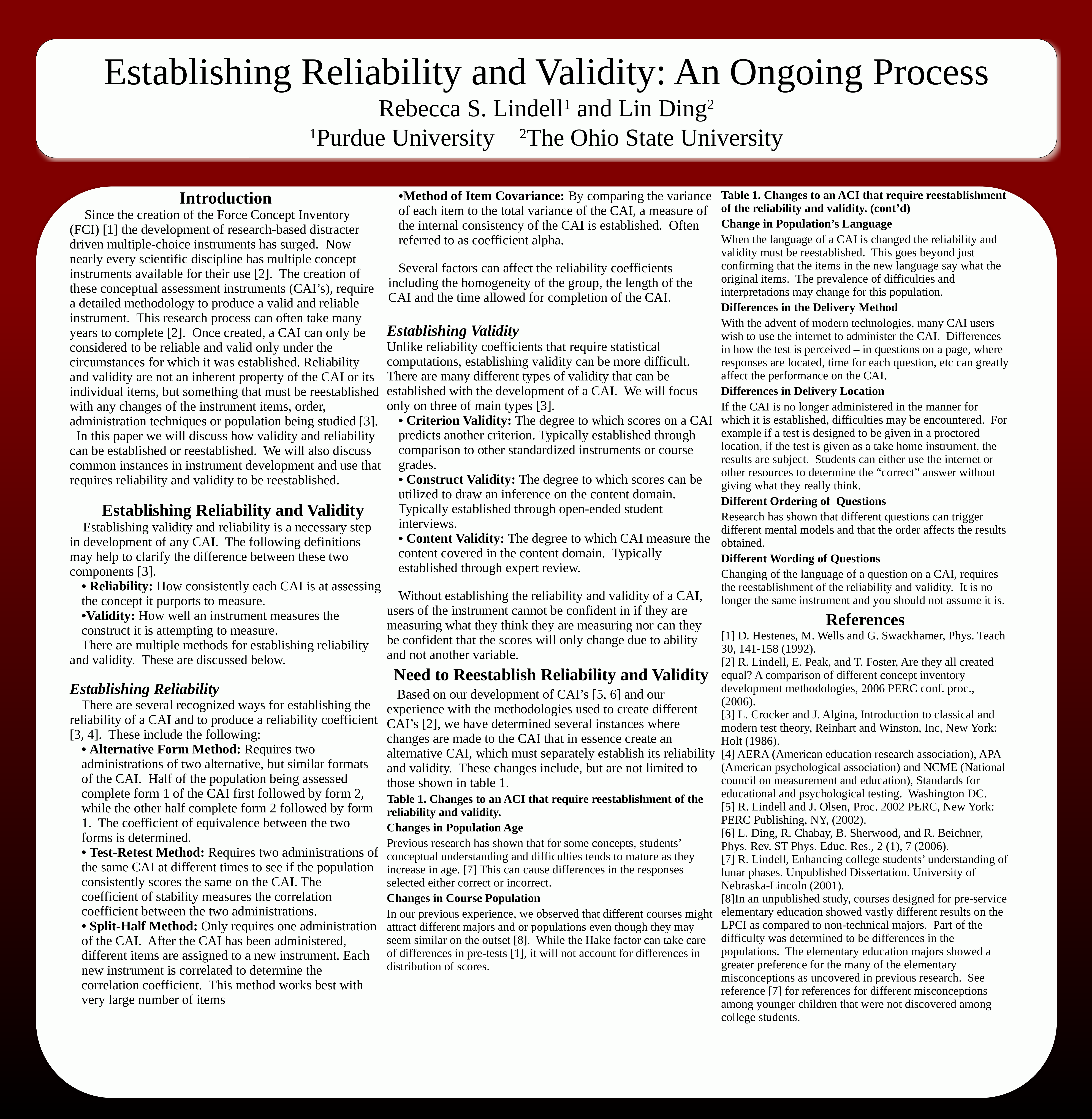

Establishing Reliability and Validity: An Ongoing Process
Rebecca S. Lindell1 and Lin Ding2
1Purdue University    2The Ohio State University

| Introduction Since the creation of the Force Concept Inventory (FCI) [1] the development of research-based distracter driven multiple-choice instruments has surged. Now nearly every scientific discipline has multiple concept instruments available for their use [2]. The creation of these conceptual assessment instruments (CAI’s), require a detailed methodology to produce a valid and reliable instrument. This research process can often take many years to complete [2]. Once created, a CAI can only be considered to be reliable and valid only under the circumstances for which it was established. Reliability and validity are not an inherent property of the CAI or its individual items, but something that must be reestablished with any changes of the instrument items, order, administration techniques or population being studied [3]. In this paper we will discuss how validity and reliability can be established or reestablished. We will also discuss common instances in instrument development and use that requires reliability and validity to be reestablished. Establishing Reliability and Validity Establishing validity and reliability is a necessary step in development of any CAI. The following definitions may help to clarify the difference between these two components [3]. Reliability: How consistently each CAI is at assessing the concept it purports to measure. Validity: How well an instrument measures the construct it is attempting to measure. There are multiple methods for establishing reliability and validity. These are discussed below. Establishing Reliability There are several recognized ways for establishing the reliability of a CAI and to produce a reliability coefficient [3, 4]. These include the following: Alternative Form Method: Requires two administrations of two alternative, but similar formats of the CAI. Half of the population being assessed complete form 1 of the CAI first followed by form 2, while the other half complete form 2 followed by form 1. The coefficient of equivalence between the two forms is determined. Test-Retest Method: Requires two administrations of the same CAI at different times to see if the population consistently scores the same on the CAI. The coefficient of stability measures the correlation coefficient between the two administrations. Split-Half Method: Only requires one administration of the CAI. After the CAI has been administered, different items are assigned to a new instrument. Each new instrument is correlated to determine the correlation coefficient. This method works best with very large number of items | Method of Item Covariance: By comparing the variance of each item to the total variance of the CAI, a measure of the internal consistency of the CAI is established. Often referred to as coefficient alpha. Several factors can affect the reliability coefficients including the homogeneity of the group, the length of the CAI and the time allowed for completion of the CAI. Establishing Validity Unlike reliability coefficients that require statistical computations, establishing validity can be more difficult. There are many different types of validity that can be established with the development of a CAI. We will focus only on three of main types [3]. Criterion Validity: The degree to which scores on a CAI predicts another criterion. Typically established through comparison to other standardized instruments or course grades. Construct Validity: The degree to which scores can be utilized to draw an inference on the content domain. Typically established through open-ended student interviews. Content Validity: The degree to which CAI measure the content covered in the content domain. Typically established through expert review. Without establishing the reliability and validity of a CAI, users of the instrument cannot be confident in if they are measuring what they think they are measuring nor can they be confident that the scores will only change due to ability and not another variable. Need to Reestablish Reliability and Validity Based on our development of CAI’s [5, 6] and our experience with the methodologies used to create different CAI’s [2], we have determined several instances where changes are made to the CAI that in essence create an alternative CAI, which must separately establish its reliability and validity. These changes include, but are not limited to those shown in table 1. Table 1. Changes to an ACI that require reestablishment of the reliability and validity. Changes in Population Age Previous research has shown that for some concepts, students’ conceptual understanding and difficulties tends to mature as they increase in age. [7] This can cause differences in the responses selected either correct or incorrect. Changes in Course Population In our previous experience, we observed that different courses might attract different majors and or populations even though they may seem similar on the outset [8]. While the Hake factor can take care of differences in pre-tests [1], it will not account for differences in distribution of scores. | Table 1. Changes to an ACI that require reestablishment of the reliability and validity. (cont’d) Change in Population’s Language When the language of a CAI is changed the reliability and validity must be reestablished. This goes beyond just confirming that the items in the new language say what the original items. The prevalence of difficulties and interpretations may change for this population. Differences in the Delivery Method With the advent of modern technologies, many CAI users wish to use the internet to administer the CAI. Differences in how the test is perceived – in questions on a page, where responses are located, time for each question, etc can greatly affect the performance on the CAI. Differences in Delivery Location If the CAI is no longer administered in the manner for which it is established, difficulties may be encountered. For example if a test is designed to be given in a proctored location, if the test is given as a take home instrument, the results are subject. Students can either use the internet or other resources to determine the “correct” answer without giving what they really think. Different Ordering of Questions Research has shown that different questions can trigger different mental models and that the order affects the results obtained. Different Wording of Questions Changing of the language of a question on a CAI, requires the reestablishment of the reliability and validity. It is no longer the same instrument and you should not assume it is. References [1] D. Hestenes, M. Wells and G. Swackhamer, Phys. Teach 30, 141-158 (1992). [2] R. Lindell, E. Peak, and T. Foster, Are they all created equal? A comparison of different concept inventory development methodologies, 2006 PERC conf. proc., (2006). [3] L. Crocker and J. Algina, Introduction to classical and modern test theory, Reinhart and Winston, Inc, New York: Holt (1986). [4] AERA (American education research association), APA (American psychological association) and NCME (National council on measurement and education), Standards for educational and psychological testing. Washington DC. [5] R. Lindell and J. Olsen, Proc. 2002 PERC, New York: PERC Publishing, NY, (2002). [6] L. Ding, R. Chabay, B. Sherwood, and R. Beichner, Phys. Rev. ST Phys. Educ. Res., 2 (1), 7 (2006). [7] R. Lindell, Enhancing college students’ understanding of lunar phases. Unpublished Dissertation. University of Nebraska-Lincoln (2001). [8]In an unpublished study, courses designed for pre-service elementary education showed vastly different results on the LPCI as compared to non-technical majors. Part of the difficulty was determined to be differences in the populations. The elementary education majors showed a greater preference for the many of the elementary misconceptions as uncovered in previous research. See reference [7] for references for different misconceptions among younger children that were not discovered among college students. |
| --- | --- | --- |
|  |  |  |